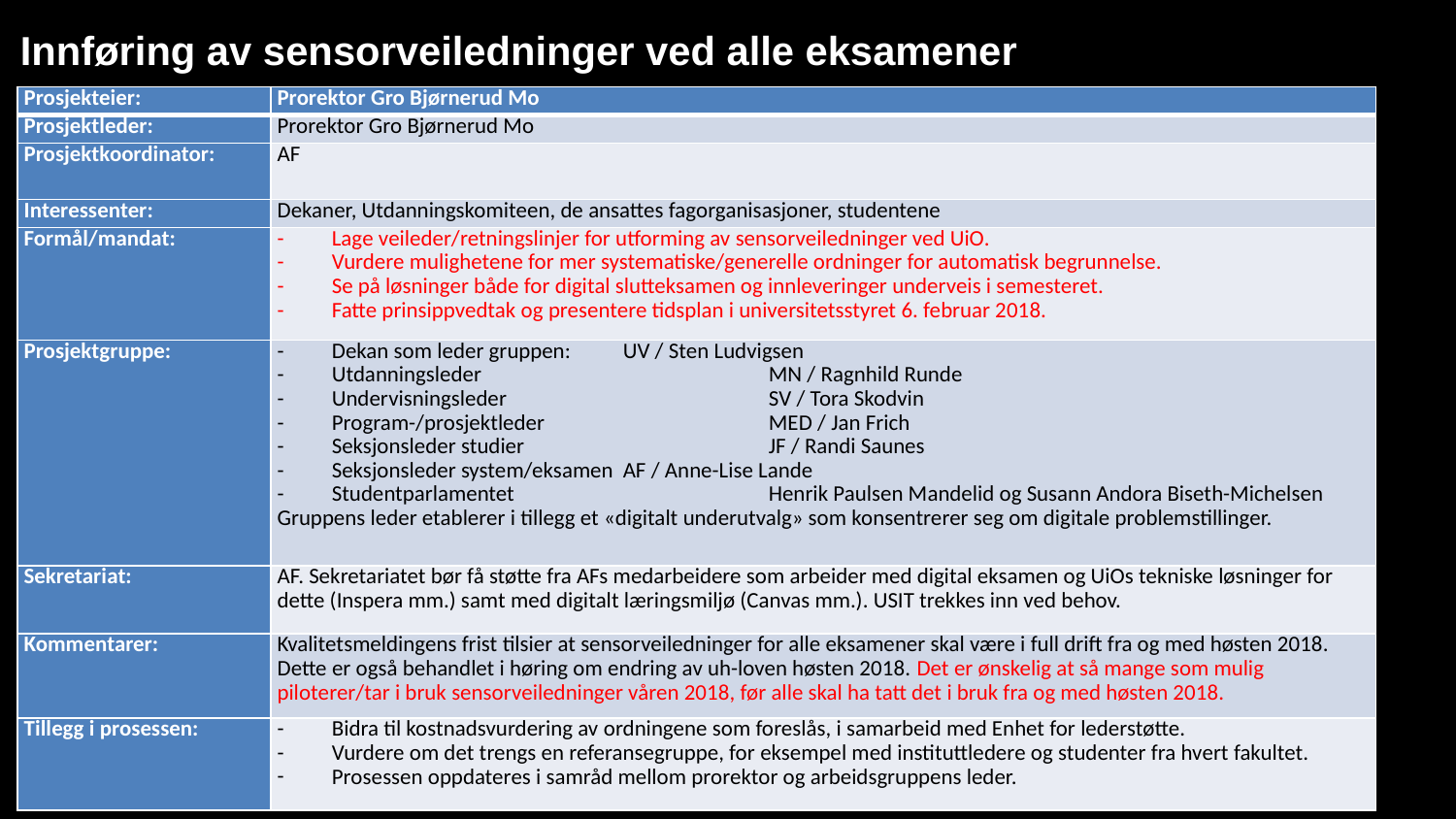

Innføring av sensorveiledninger ved alle eksamener

| Prosjekteier: | Prorektor Gro Bjørnerud Mo |
| --- | --- |
| Prosjektleder: | Prorektor Gro Bjørnerud Mo |
| Prosjektkoordinator: | AF |
| Interessenter: | Dekaner, Utdanningskomiteen, de ansattes fagorganisasjoner, studentene |
| Formål/mandat: | Lage veileder/retningslinjer for utforming av sensorveiledninger ved UiO. Vurdere mulighetene for mer systematiske/generelle ordninger for automatisk begrunnelse. Se på løsninger både for digital slutteksamen og innleveringer underveis i semesteret. Fatte prinsippvedtak og presentere tidsplan i universitetsstyret 6. februar 2018. |
| Prosjektgruppe: | Dekan som leder gruppen: UV / Sten Ludvigsen Utdanningsleder MN / Ragnhild Runde Undervisningsleder SV / Tora Skodvin Program-/prosjektleder MED / Jan Frich Seksjonsleder studier JF / Randi Saunes Seksjonsleder system/eksamen AF / Anne-Lise Lande Studentparlamentet Henrik Paulsen Mandelid og Susann Andora Biseth-Michelsen Gruppens leder etablerer i tillegg et «digitalt underutvalg» som konsentrerer seg om digitale problemstillinger. |
| Sekretariat: | AF. Sekretariatet bør få støtte fra AFs medarbeidere som arbeider med digital eksamen og UiOs tekniske løsninger for dette (Inspera mm.) samt med digitalt læringsmiljø (Canvas mm.). USIT trekkes inn ved behov. |
| Kommentarer: | Kvalitetsmeldingens frist tilsier at sensorveiledninger for alle eksamener skal være i full drift fra og med høsten 2018. Dette er også behandlet i høring om endring av uh-loven høsten 2018. Det er ønskelig at så mange som mulig piloterer/tar i bruk sensorveiledninger våren 2018, før alle skal ha tatt det i bruk fra og med høsten 2018. |
| Tillegg i prosessen: | Bidra til kostnadsvurdering av ordningene som foreslås, i samarbeid med Enhet for lederstøtte. Vurdere om det trengs en referansegruppe, for eksempel med instituttledere og studenter fra hvert fakultet. Prosessen oppdateres i samråd mellom prorektor og arbeidsgruppens leder. |